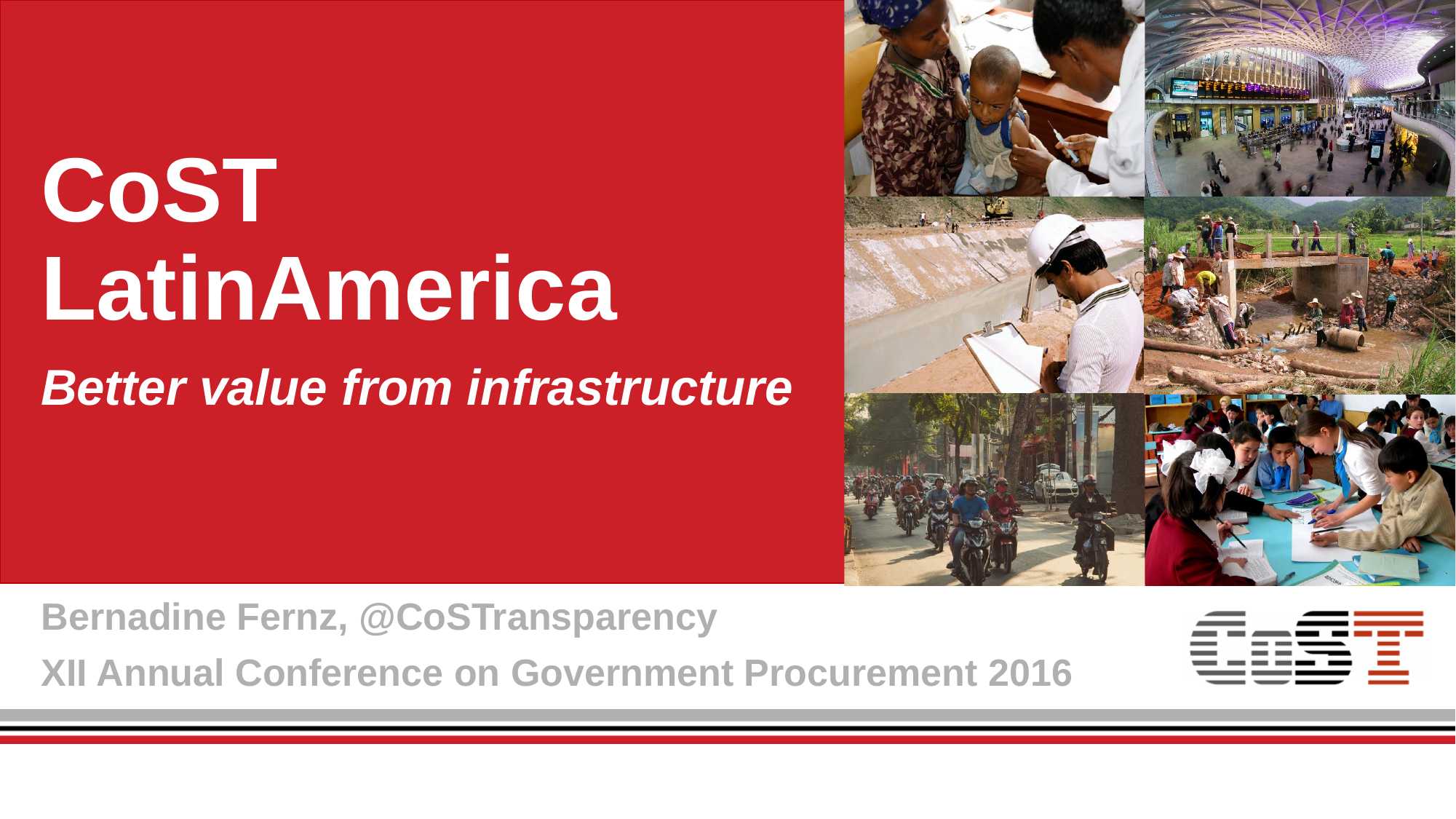

# CoST LatinAmerica
Better value from infrastructure
Bernadine Fernz, @CoSTransparency
XII Annual Conference on Government Procurement 2016